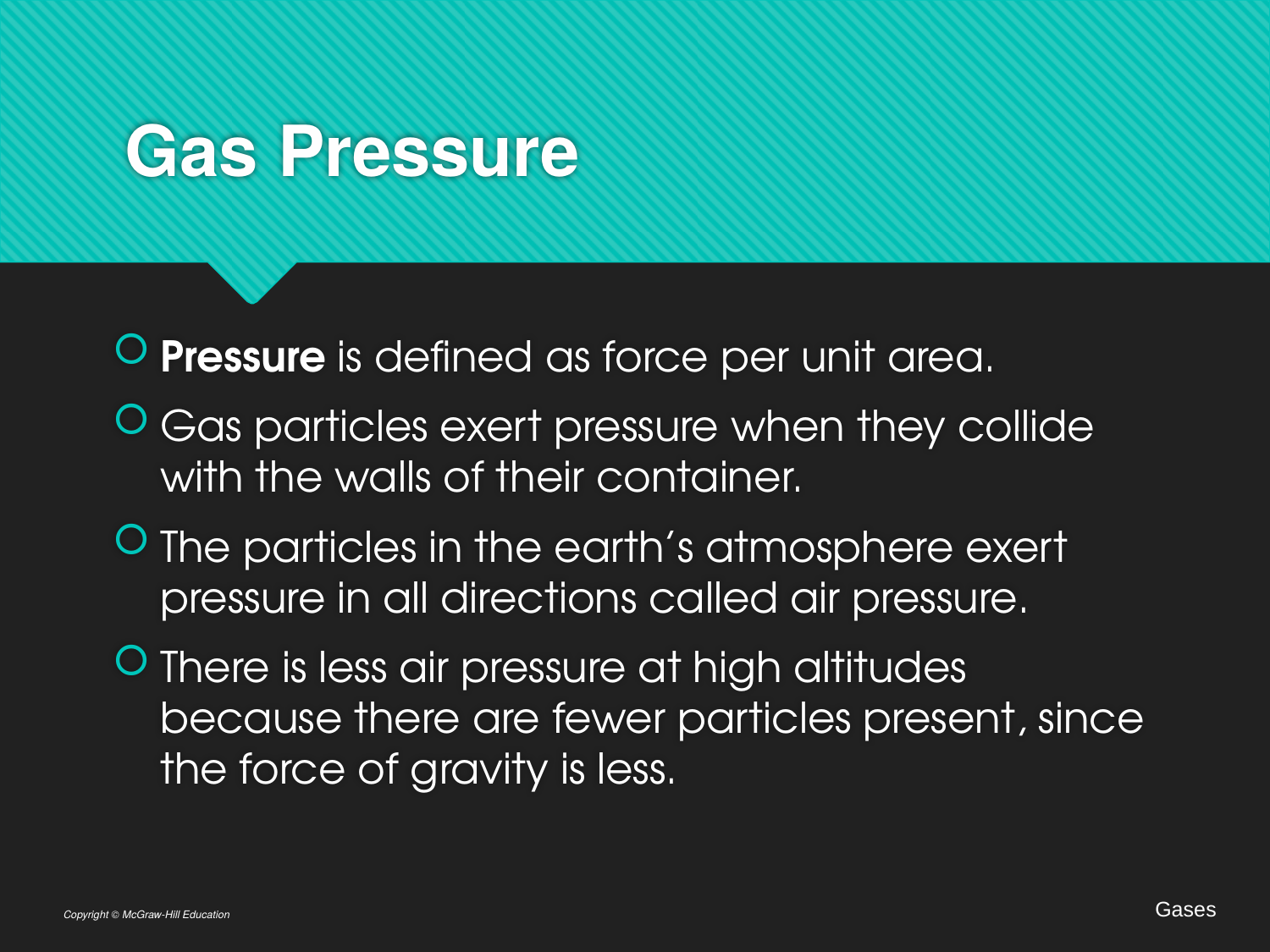

# Gas Pressure
Pressure is defined as force per unit area.
Gas particles exert pressure when they collide with the walls of their container.
The particles in the earth’s atmosphere exert pressure in all directions called air pressure.
There is less air pressure at high altitudes because there are fewer particles present, since the force of gravity is less.
Gases
Copyright © McGraw-Hill Education